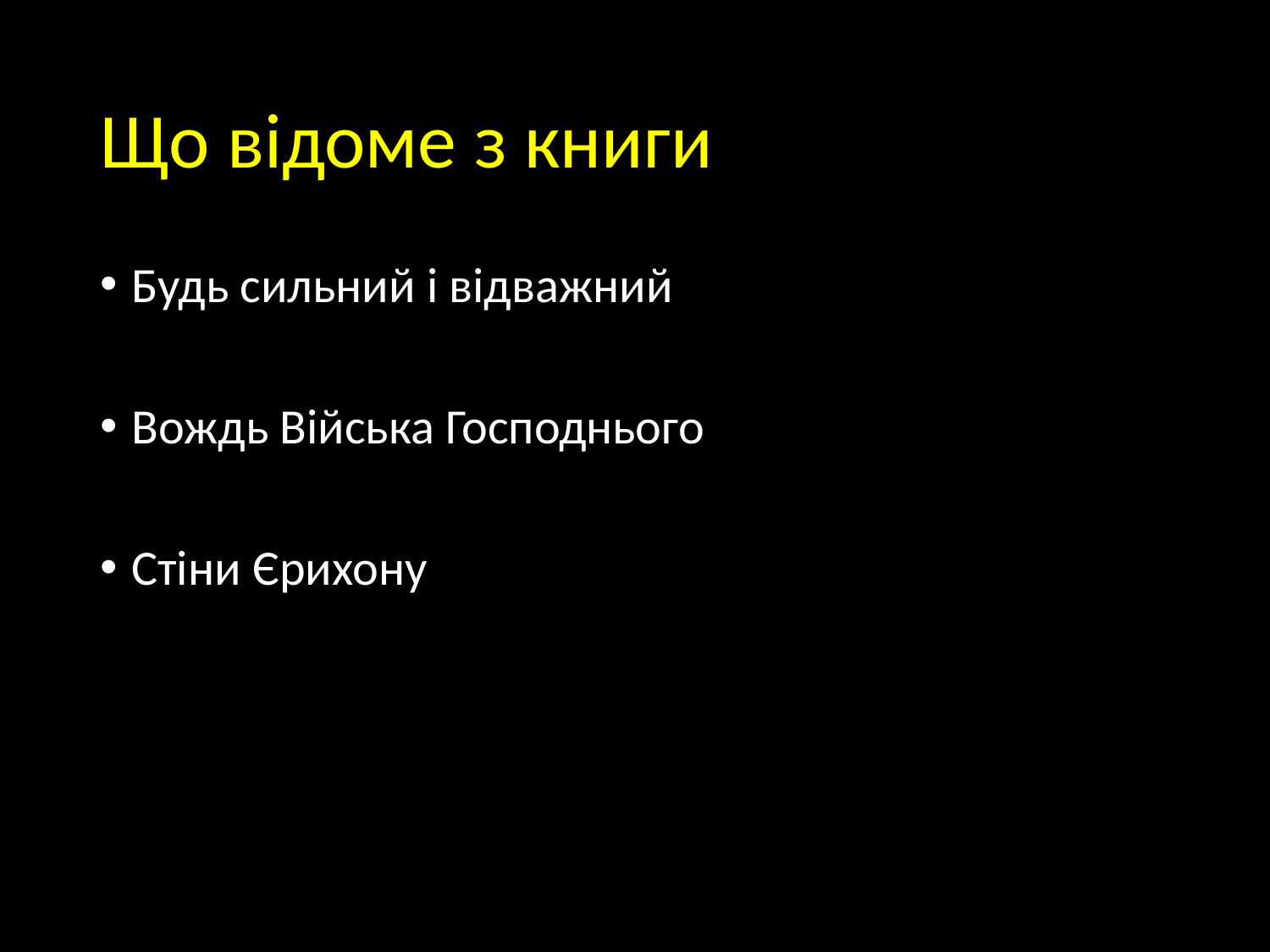

# Що відоме з книги
Будь сильний і відважний

Вождь Війська Господнього

Стіни Єрихону